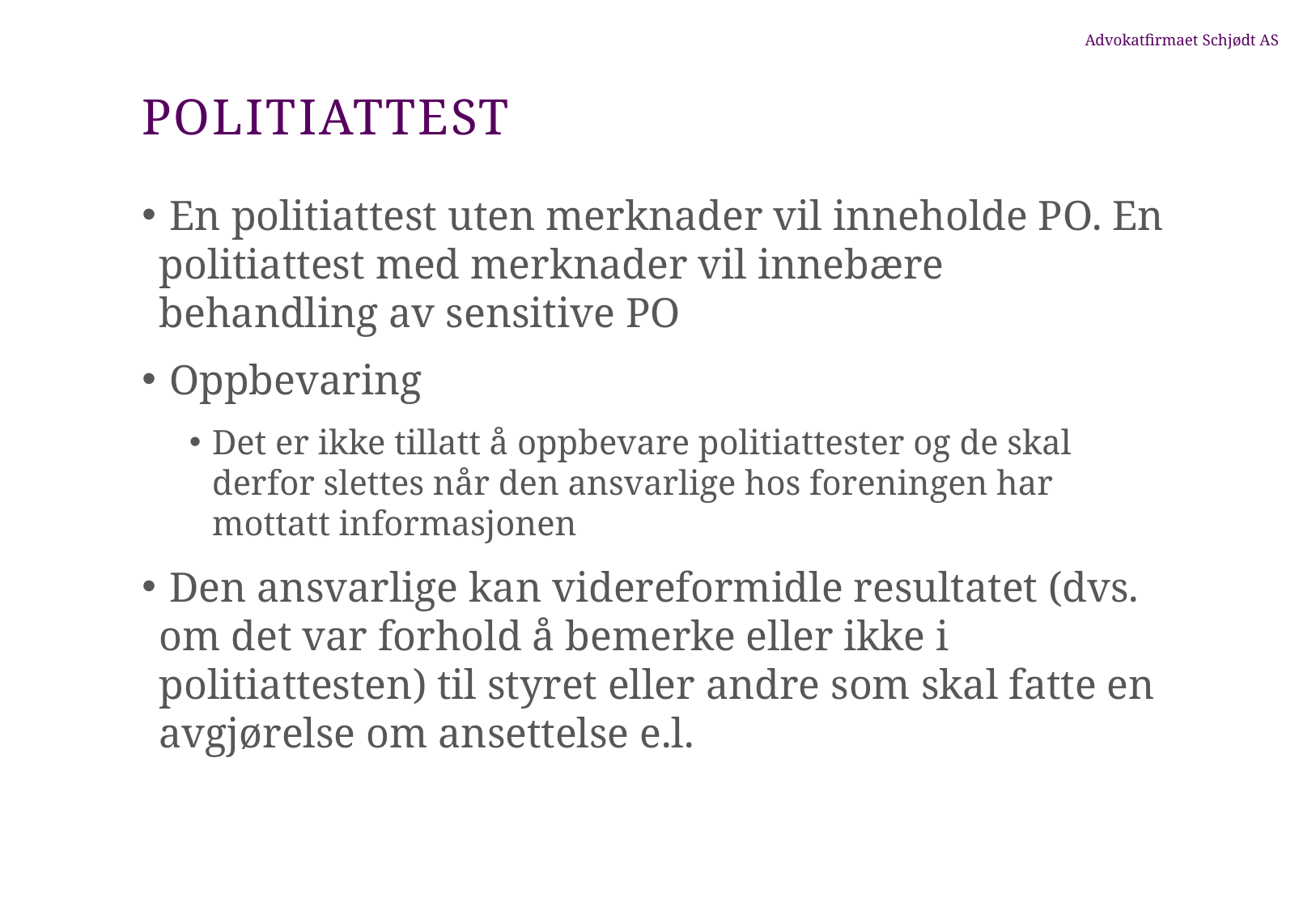

# politiattest
 En politiattest uten merknader vil inneholde PO. En politiattest med merknader vil innebære behandling av sensitive PO
 Oppbevaring
Det er ikke tillatt å oppbevare politiattester og de skal derfor slettes når den ansvarlige hos foreningen har mottatt informasjonen
 Den ansvarlige kan videreformidle resultatet (dvs. om det var forhold å bemerke eller ikke i politiattesten) til styret eller andre som skal fatte en avgjørelse om ansettelse e.l.